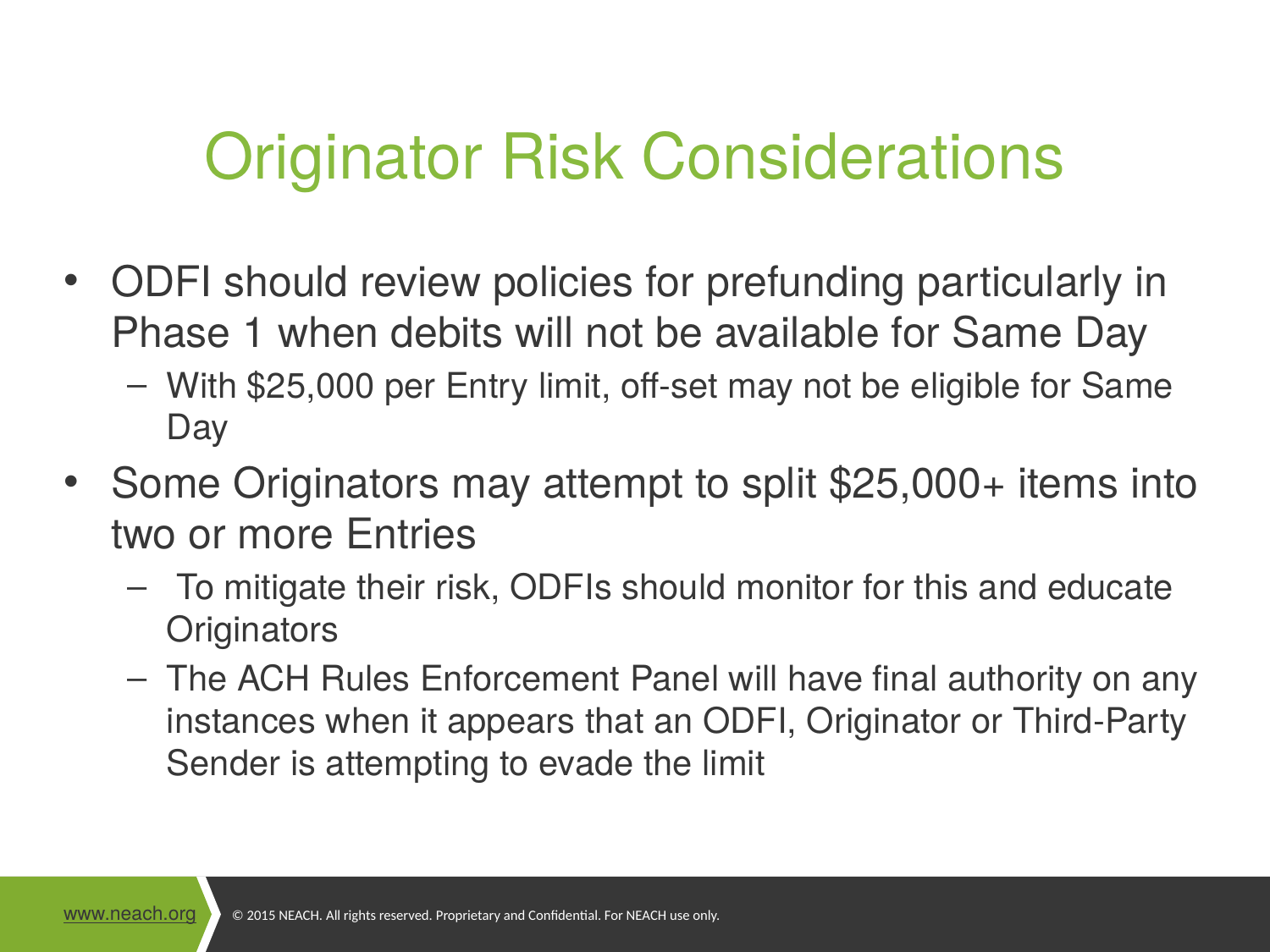

# Originator Risk Considerations
ODFI should review policies for prefunding particularly in Phase 1 when debits will not be available for Same Day
With $25,000 per Entry limit, off-set may not be eligible for Same Day
Some Originators may attempt to split $25,000+ items into two or more Entries
 To mitigate their risk, ODFIs should monitor for this and educate Originators
The ACH Rules Enforcement Panel will have final authority on any instances when it appears that an ODFI, Originator or Third-Party Sender is attempting to evade the limit